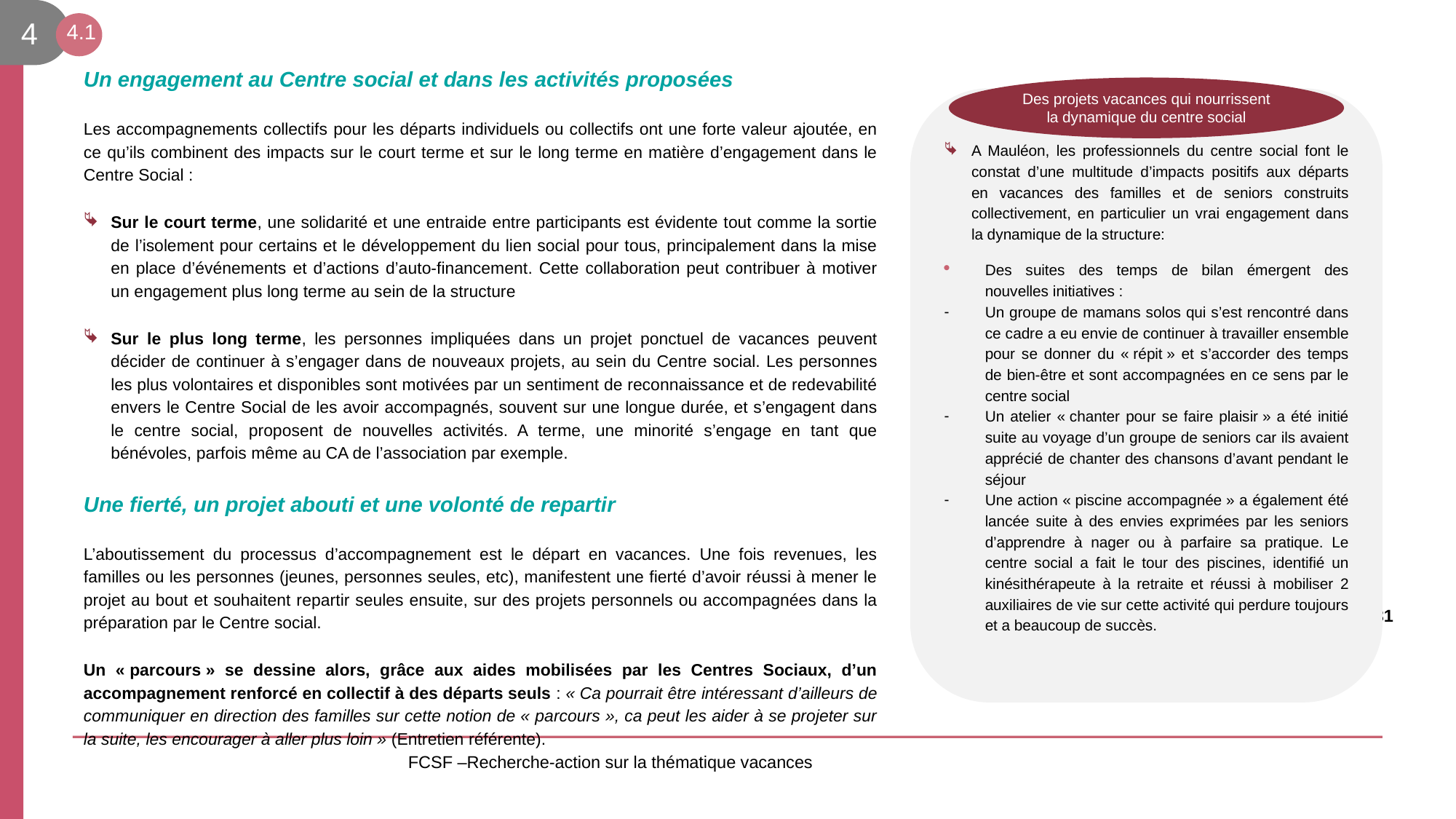

4

4.1

Un engagement au Centre social et dans les activités proposées
Les accompagnements collectifs pour les départs individuels ou collectifs ont une forte valeur ajoutée, en ce qu’ils combinent des impacts sur le court terme et sur le long terme en matière d’engagement dans le Centre Social :
Sur le court terme, une solidarité et une entraide entre participants est évidente tout comme la sortie de l’isolement pour certains et le développement du lien social pour tous, principalement dans la mise en place d’événements et d’actions d’auto-financement. Cette collaboration peut contribuer à motiver un engagement plus long terme au sein de la structure
Sur le plus long terme, les personnes impliquées dans un projet ponctuel de vacances peuvent décider de continuer à s’engager dans de nouveaux projets, au sein du Centre social. Les personnes les plus volontaires et disponibles sont motivées par un sentiment de reconnaissance et de redevabilité envers le Centre Social de les avoir accompagnés, souvent sur une longue durée, et s’engagent dans le centre social, proposent de nouvelles activités. A terme, une minorité s’engage en tant que bénévoles, parfois même au CA de l’association par exemple.
Une fierté, un projet abouti et une volonté de repartir
L’aboutissement du processus d’accompagnement est le départ en vacances. Une fois revenues, les familles ou les personnes (jeunes, personnes seules, etc), manifestent une fierté d’avoir réussi à mener le projet au bout et souhaitent repartir seules ensuite, sur des projets personnels ou accompagnées dans la préparation par le Centre social.
Un « parcours » se dessine alors, grâce aux aides mobilisées par les Centres Sociaux, d’un accompagnement renforcé en collectif à des départs seuls : « Ca pourrait être intéressant d’ailleurs de communiquer en direction des familles sur cette notion de « parcours », ca peut les aider à se projeter sur la suite, les encourager à aller plus loin » (Entretien référente).

Des projets vacances qui nourrissent la dynamique du centre social
A Mauléon, les professionnels du centre social font le constat d’une multitude d’impacts positifs aux départs en vacances des familles et de seniors construits collectivement, en particulier un vrai engagement dans la dynamique de la structure:
Des suites des temps de bilan émergent des nouvelles initiatives :
Un groupe de mamans solos qui s’est rencontré dans ce cadre a eu envie de continuer à travailler ensemble pour se donner du « répit » et s’accorder des temps de bien-être et sont accompagnées en ce sens par le centre social
Un atelier « chanter pour se faire plaisir » a été initié suite au voyage d’un groupe de seniors car ils avaient apprécié de chanter des chansons d’avant pendant le séjour
Une action « piscine accompagnée » a également été lancée suite à des envies exprimées par les seniors d’apprendre à nager ou à parfaire sa pratique. Le centre social a fait le tour des piscines, identifié un kinésithérapeute à la retraite et réussi à mobiliser 2 auxiliaires de vie sur cette activité qui perdure toujours et a beaucoup de succès.

31
FCSF –Recherche-action sur la thématique vacances